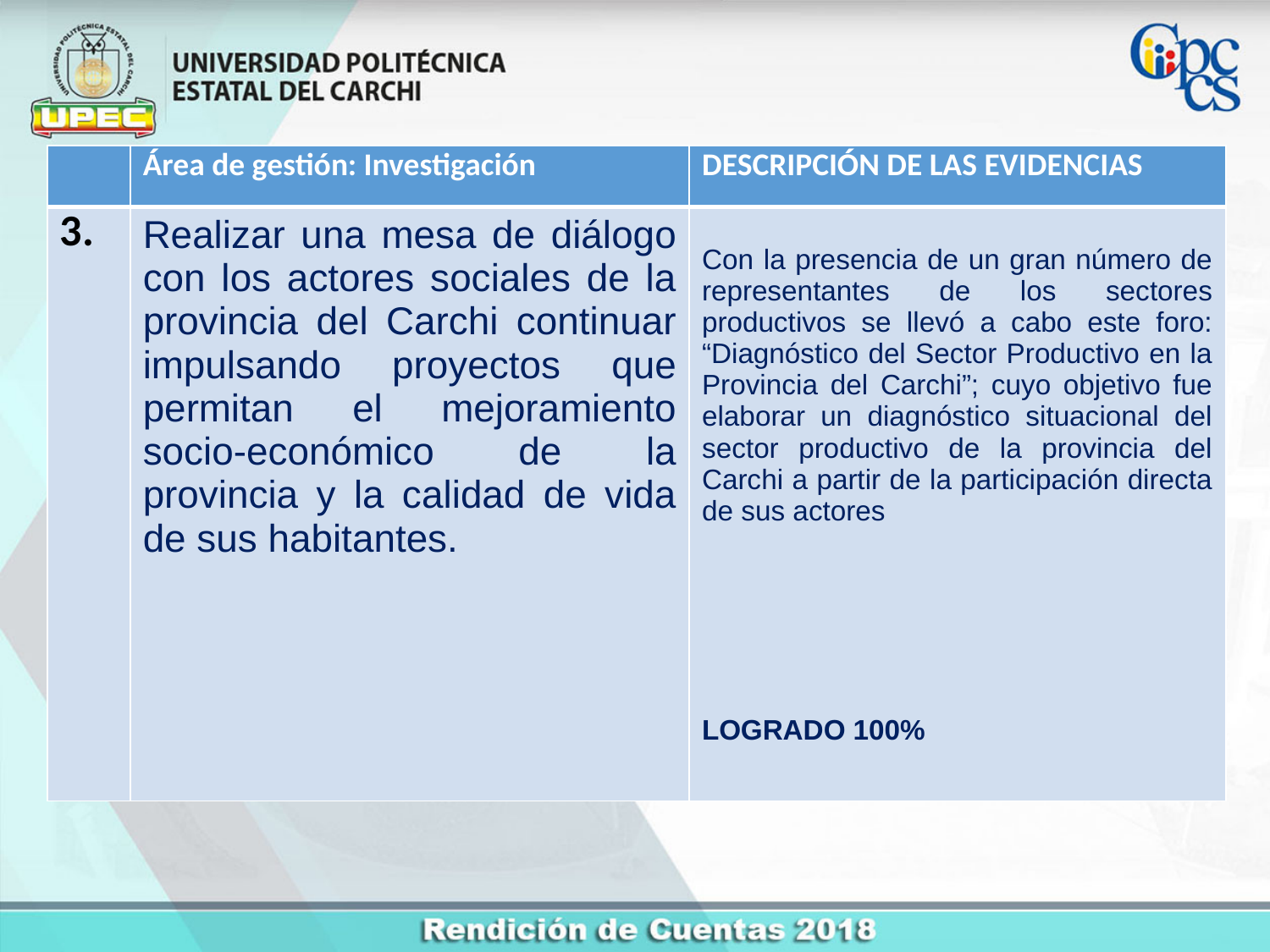

|  | Área de gestión: Investigación | DESCRIPCIÓN DE LAS EVIDENCIAS |
| --- | --- | --- |
| 3. | Realizar una mesa de diálogo con los actores sociales de la provincia del Carchi continuar impulsando proyectos que permitan el mejoramiento socio-económico de la provincia y la calidad de vida de sus habitantes. | Con la presencia de un gran número de representantes de los sectores productivos se llevó a cabo este foro: “Diagnóstico del Sector Productivo en la Provincia del Carchi”; cuyo objetivo fue elaborar un diagnóstico situacional del sector productivo de la provincia del Carchi a partir de la participación directa de sus actores LOGRADO 100% |